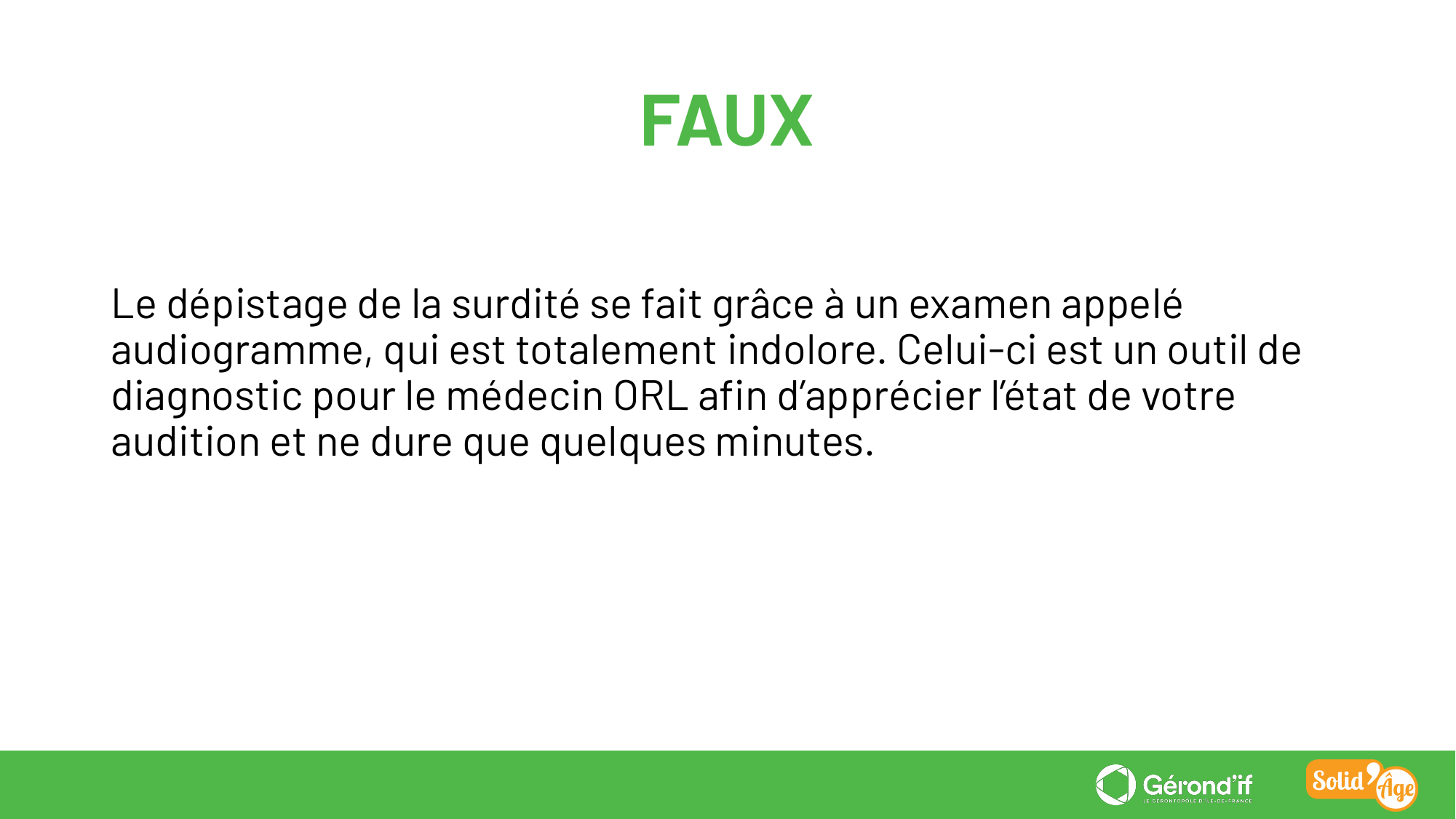

FAUX
Le dépistage de la surdité se fait grâce à un examen appelé audiogramme, qui est totalement indolore. Celui-ci est un outil de diagnostic pour le médecin ORL afin d’apprécier l’état de votre audition et ne dure que quelques minutes.